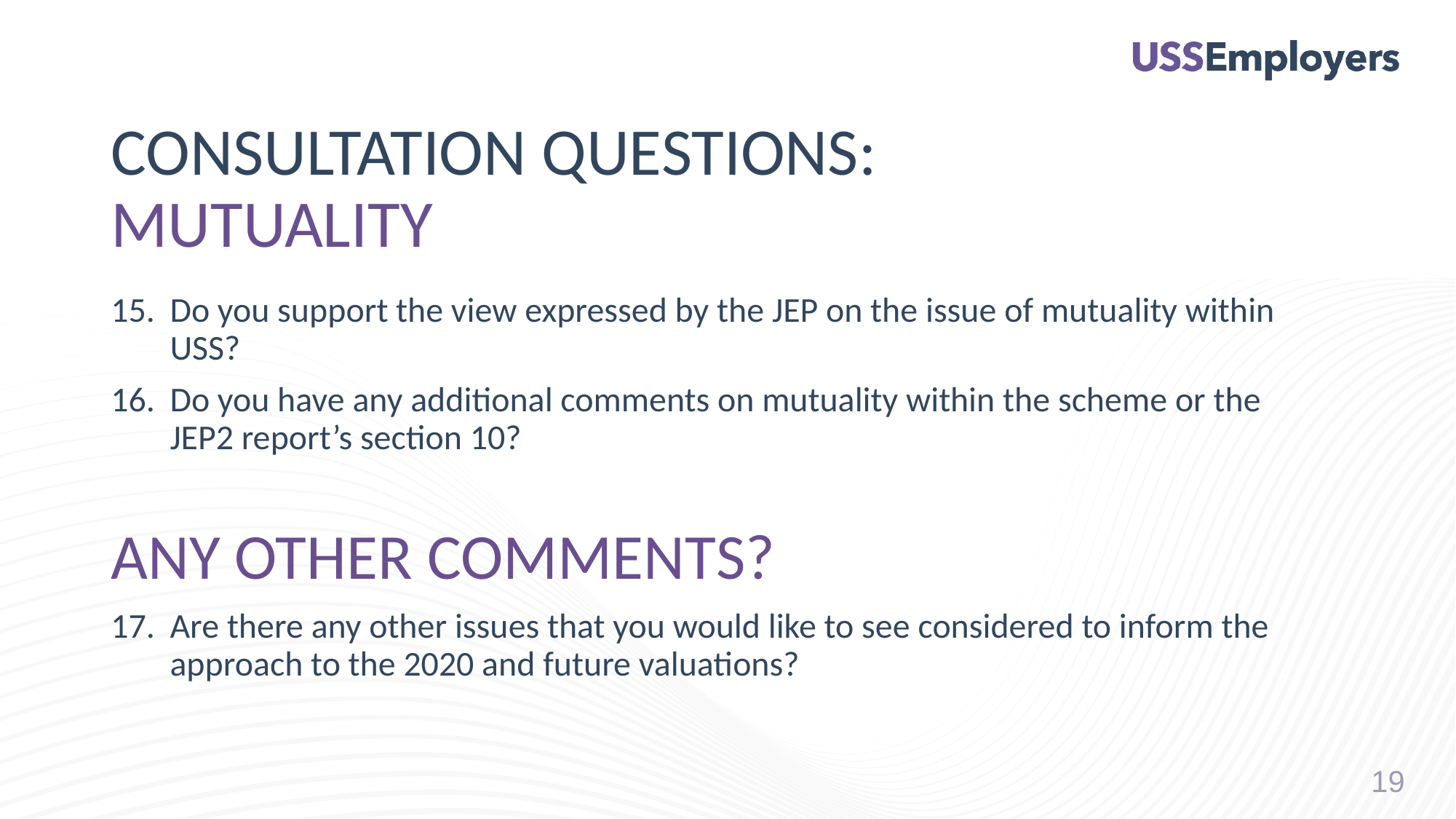

# CONSULTATION QUESTIONS: MUTUALITY
Do you support the view expressed by the JEP on the issue of mutuality within USS?
Do you have any additional comments on mutuality within the scheme or the JEP2 report’s section 10?

ANY OTHER COMMENTS?
Are there any other issues that you would like to see considered to inform the approach to the 2020 and future valuations?

19